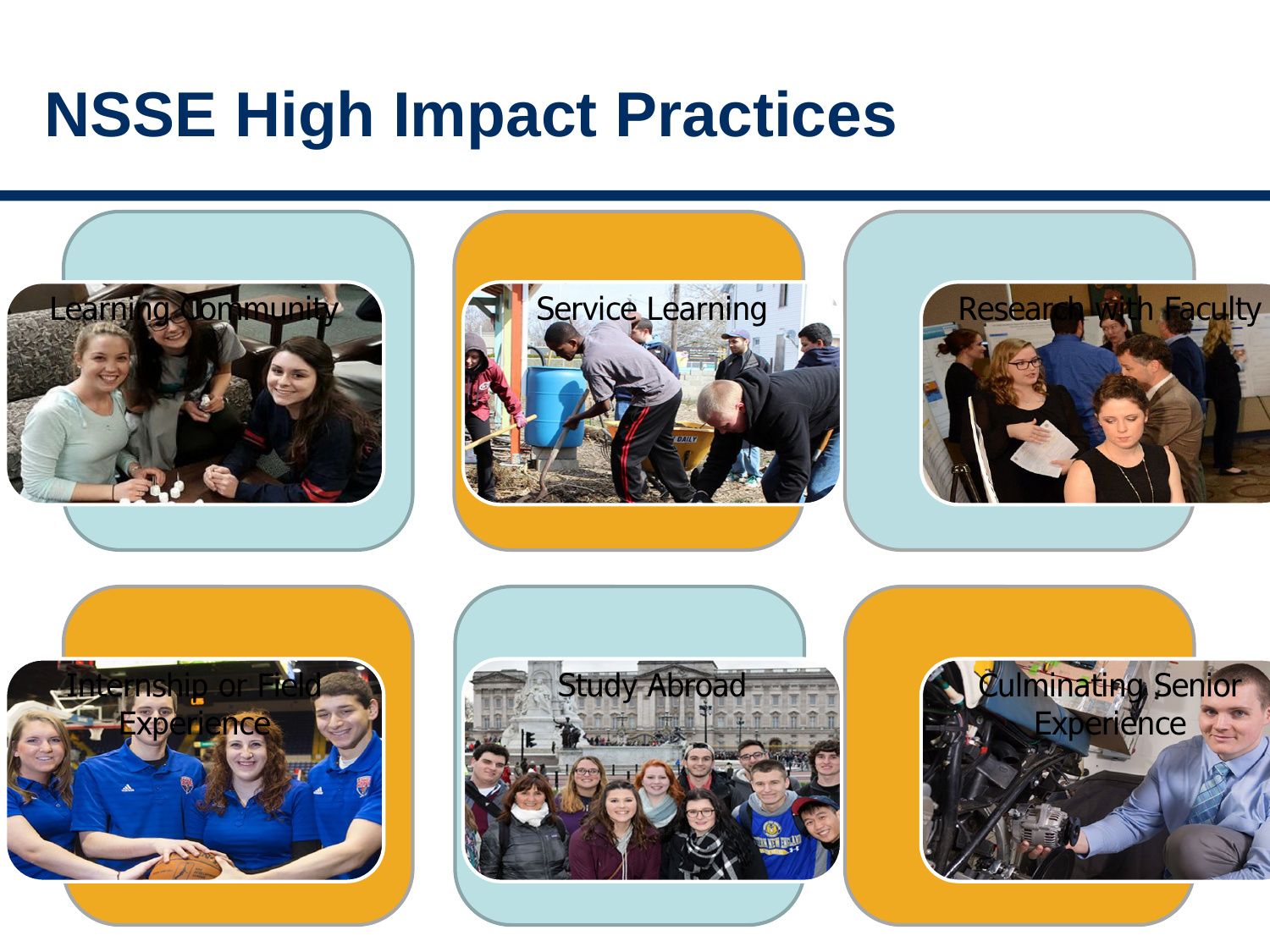

# NSSE High Impact Practices

Learning Community
Service Learning
Research with Faculty
Internship or Field Experience
Study Abroad
Culminating Senior Experience